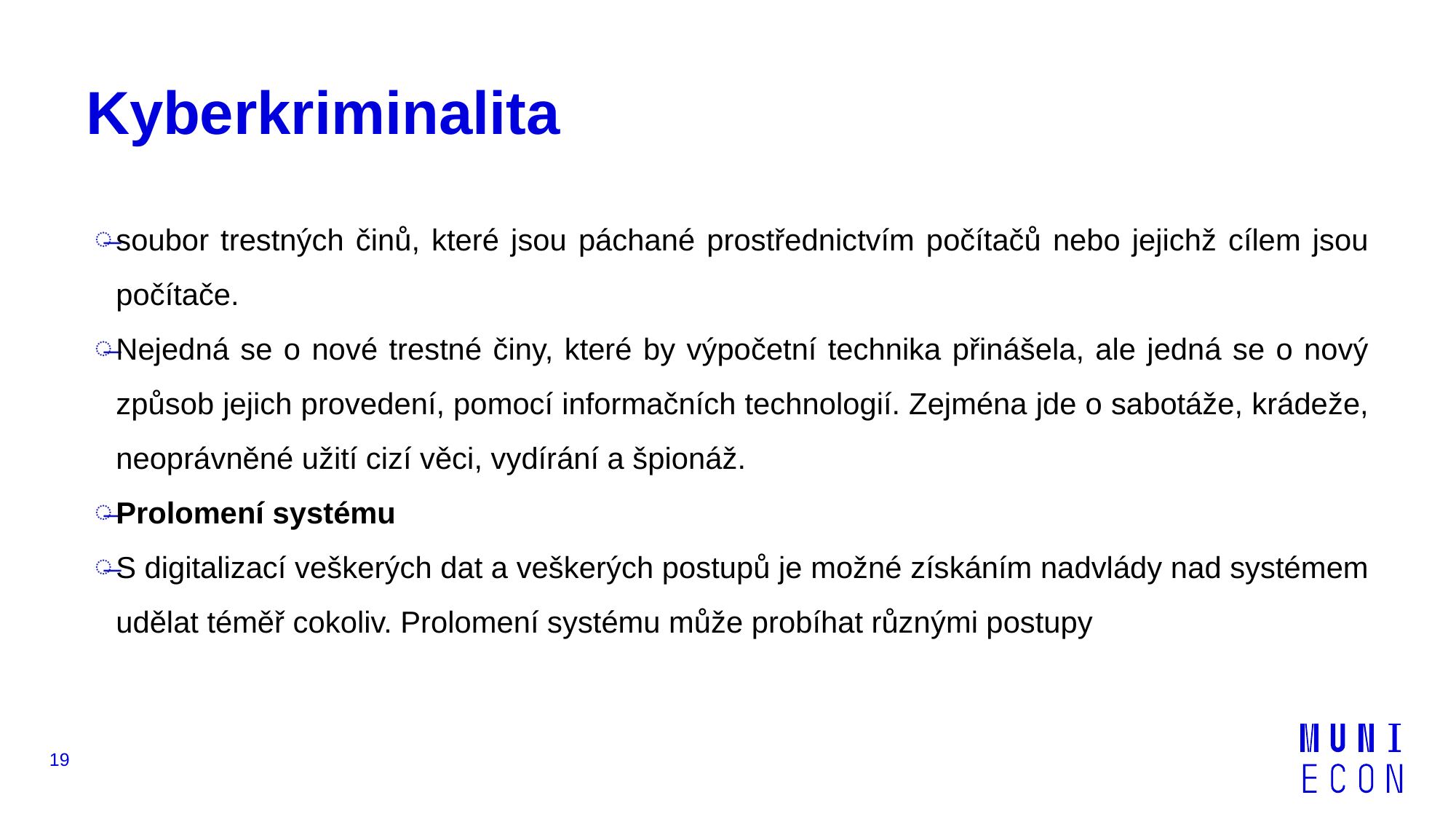

# Kyberkriminalita
soubor trestných činů, které jsou páchané prostřednictvím počítačů nebo jejichž cílem jsou počítače.
Nejedná se o nové trestné činy, které by výpočetní technika přinášela, ale jedná se o nový způsob jejich provedení, pomocí informačních technologií. Zejména jde o sabotáže, krádeže, neoprávněné užití cizí věci, vydírání a špionáž.
Prolomení systému
S digitalizací veškerých dat a veškerých postupů je možné získáním nadvlády nad systémem udělat téměř cokoliv. Prolomení systému může probíhat různými postupy
19